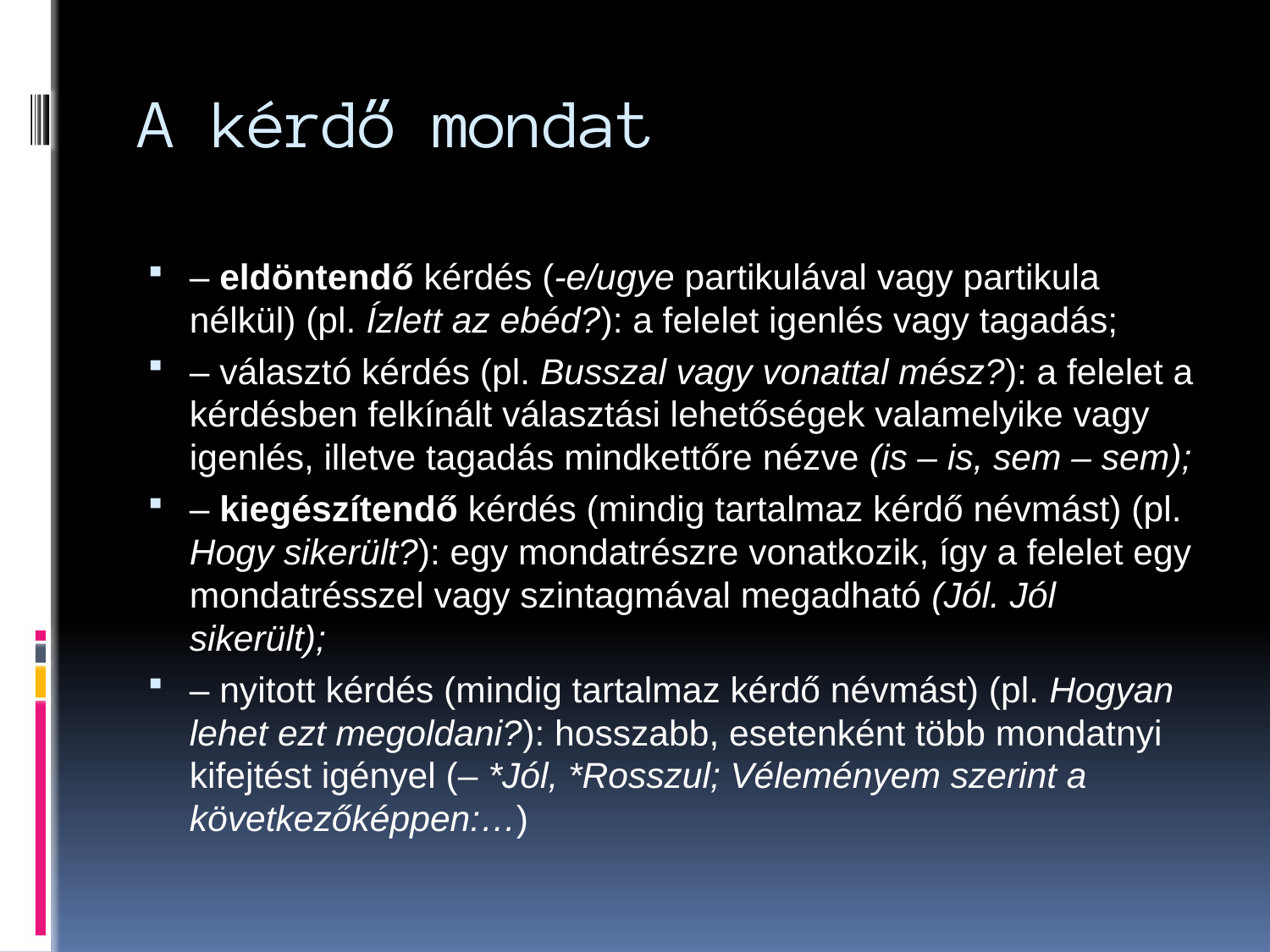

# A kérdő mondat
– eldöntendő kérdés (-e/ugye partikulával vagy partikula nélkül) (pl. Ízlett az ebéd?): a felelet igenlés vagy tagadás;
– választó kérdés (pl. Busszal vagy vonattal mész?): a felelet a kérdésben felkínált választási lehetőségek valamelyike vagy igenlés, illetve tagadás mindkettőre nézve (is – is, sem – sem);
– kiegészítendő kérdés (mindig tartalmaz kérdő névmást) (pl. Hogy sikerült?): egy mondatrészre vonatkozik, így a felelet egy mondatrésszel vagy szintagmával megadható (Jól. Jól sikerült);
– nyitott kérdés (mindig tartalmaz kérdő névmást) (pl. Hogyan lehet ezt megoldani?): hosszabb, esetenként több mondatnyi kifejtést igényel (– *Jól, *Rosszul; Véleményem szerint a következőképpen:…)